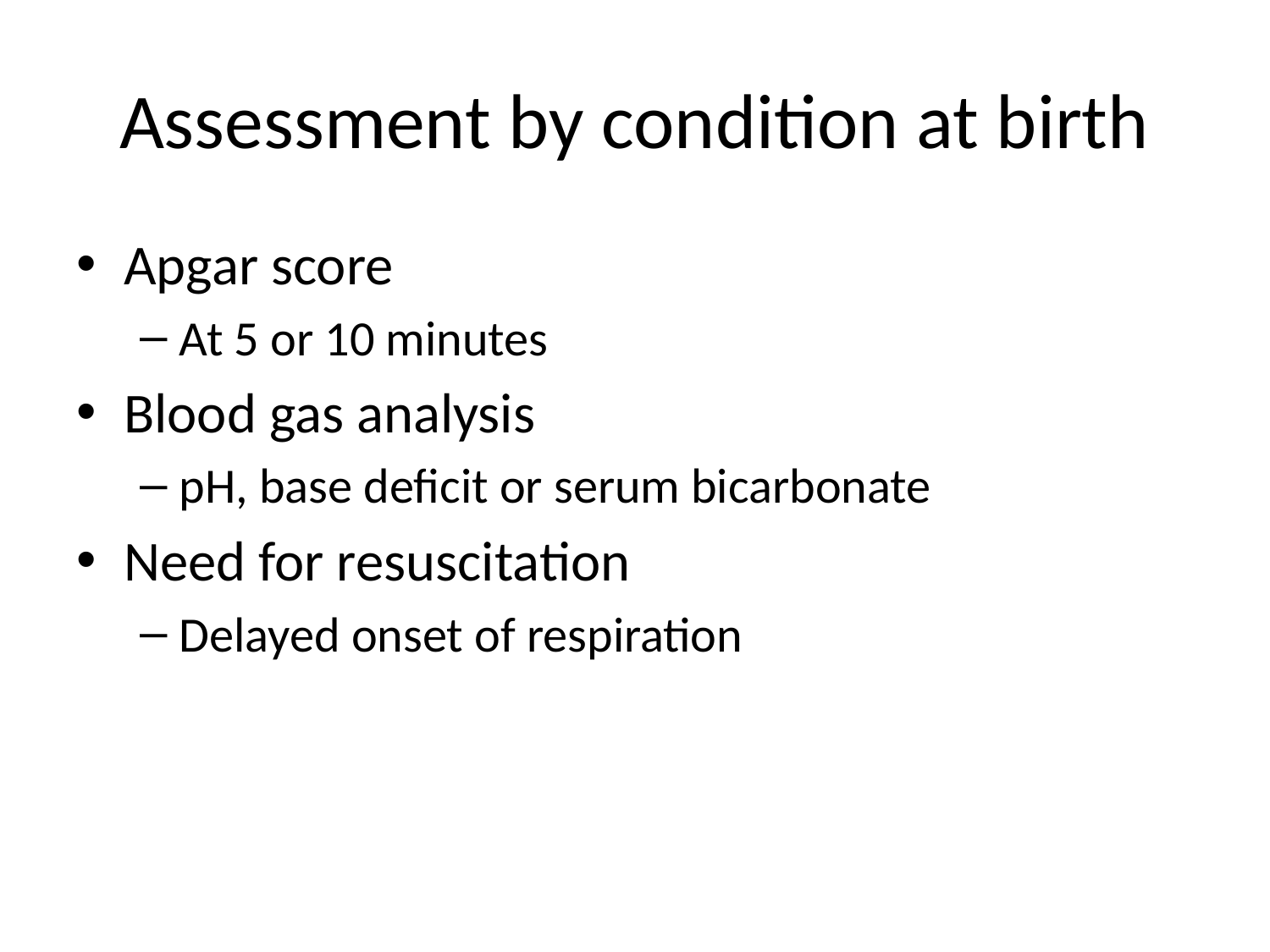

Assessment by condition at birth
Apgar score
At 5 or 10 minutes
Blood gas analysis
pH, base deficit or serum bicarbonate
Need for resuscitation
Delayed onset of respiration